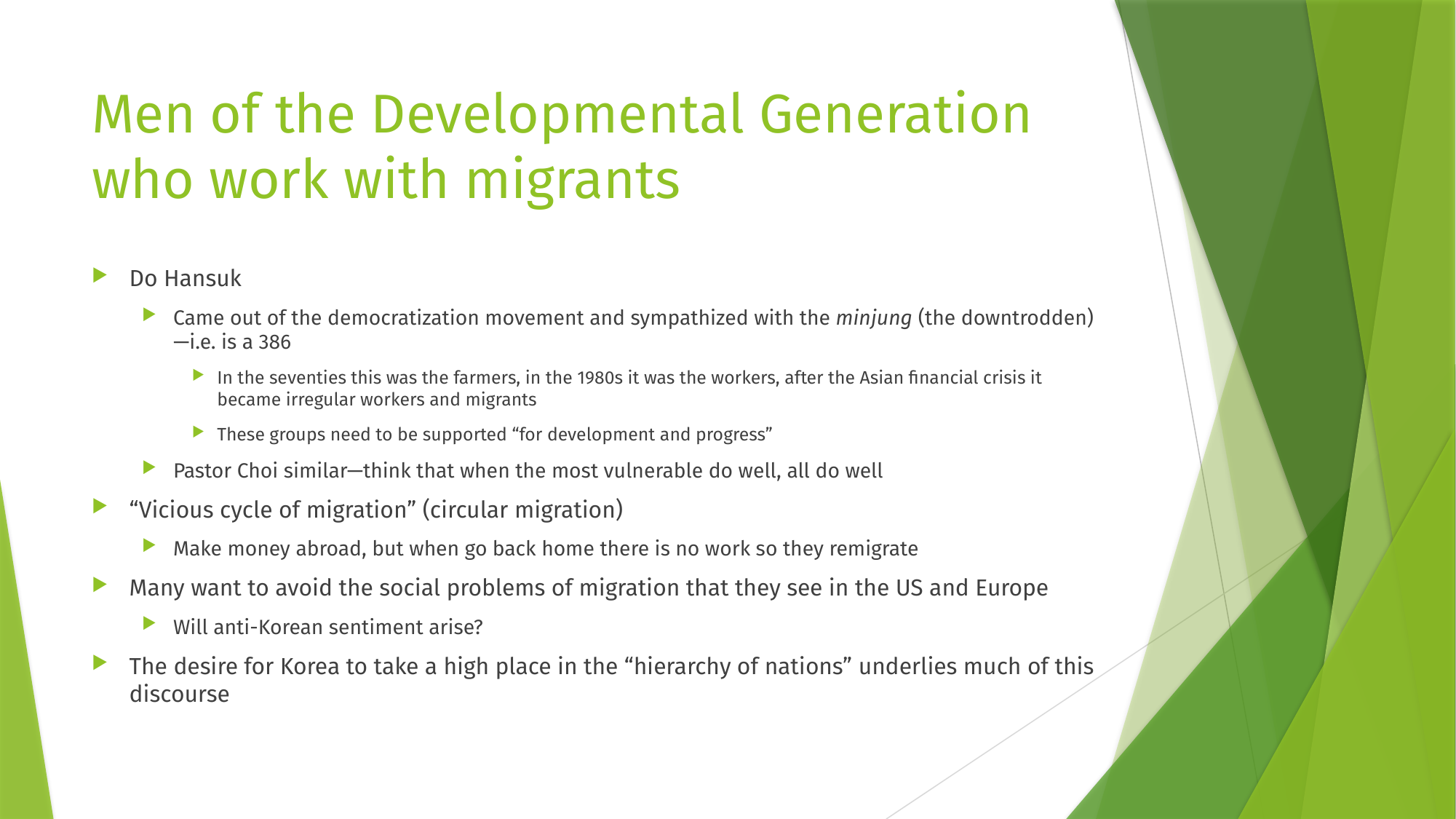

# Men of the Developmental Generation who work with migrants
Do Hansuk
Came out of the democratization movement and sympathized with the minjung (the downtrodden)—i.e. is a 386
In the seventies this was the farmers, in the 1980s it was the workers, after the Asian financial crisis it became irregular workers and migrants
These groups need to be supported “for development and progress”
Pastor Choi similar—think that when the most vulnerable do well, all do well
“Vicious cycle of migration” (circular migration)
Make money abroad, but when go back home there is no work so they remigrate
Many want to avoid the social problems of migration that they see in the US and Europe
Will anti-Korean sentiment arise?
The desire for Korea to take a high place in the “hierarchy of nations” underlies much of this discourse